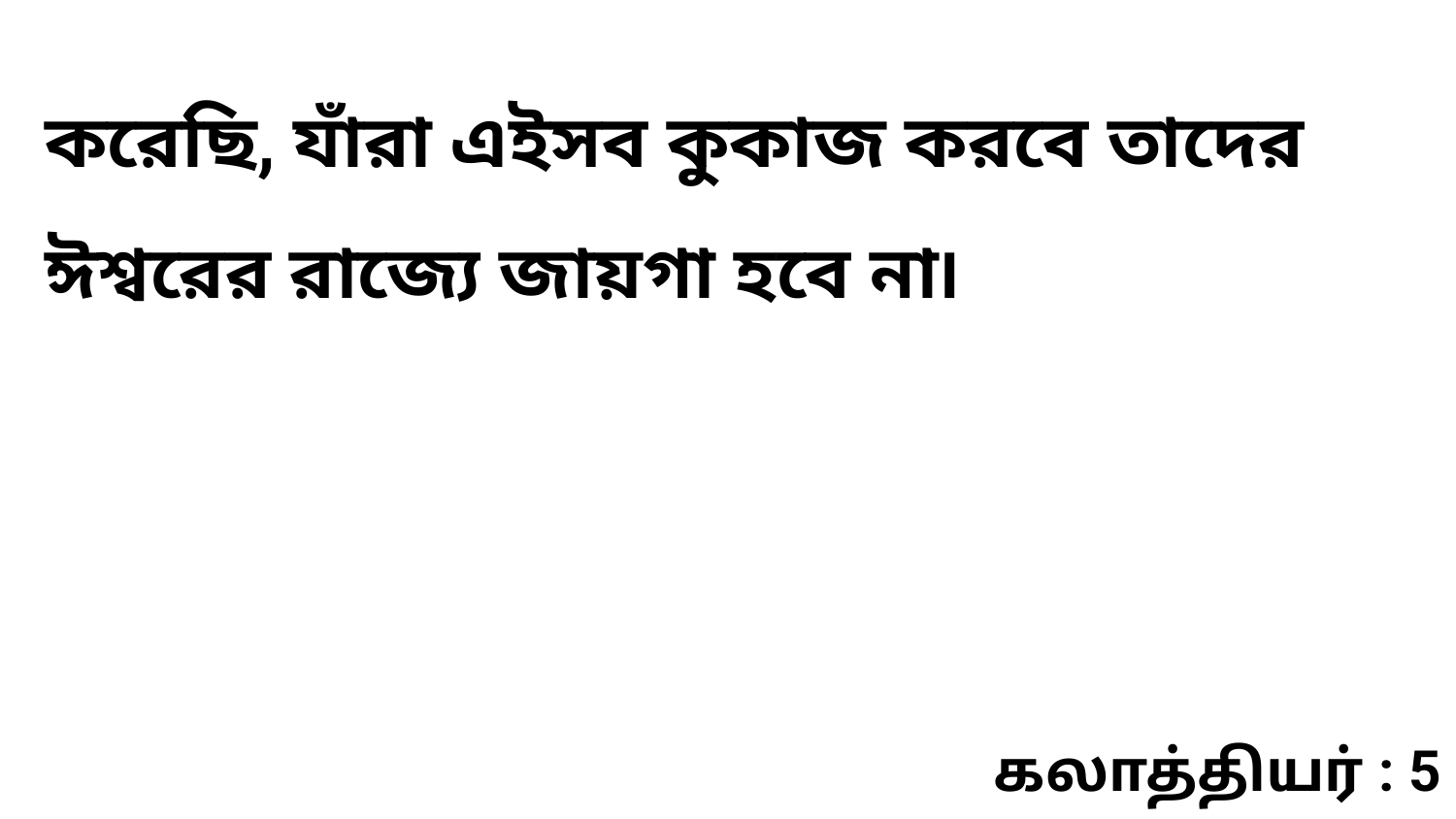

করেছি, যাঁরা এইসব কুকাজ করবে তাদের ঈশ্বরের রাজ্যে জায়গা হবে না৷
கலாத்தியர் : 5